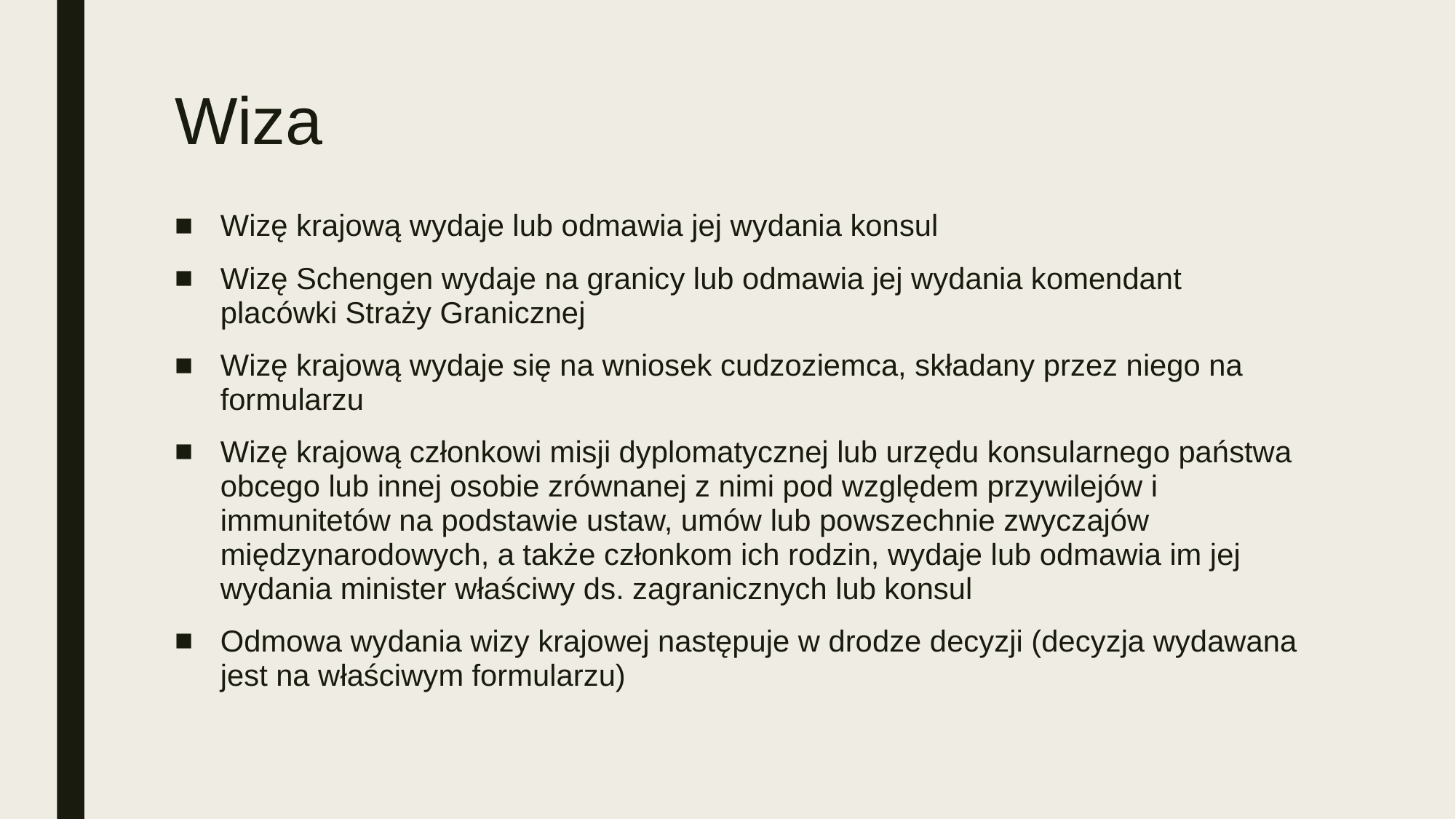

# Wiza
Wizę krajową wydaje lub odmawia jej wydania konsul
Wizę Schengen wydaje na granicy lub odmawia jej wydania komendant placówki Straży Granicznej
Wizę krajową wydaje się na wniosek cudzoziemca, składany przez niego na formularzu
Wizę krajową członkowi misji dyplomatycznej lub urzędu konsularnego państwa obcego lub innej osobie zrównanej z nimi pod względem przywilejów i immunitetów na podstawie ustaw, umów lub powszechnie zwyczajów międzynarodowych, a także członkom ich rodzin, wydaje lub odmawia im jej wydania minister właściwy ds. zagranicznych lub konsul
Odmowa wydania wizy krajowej następuje w drodze decyzji (decyzja wydawana jest na właściwym formularzu)